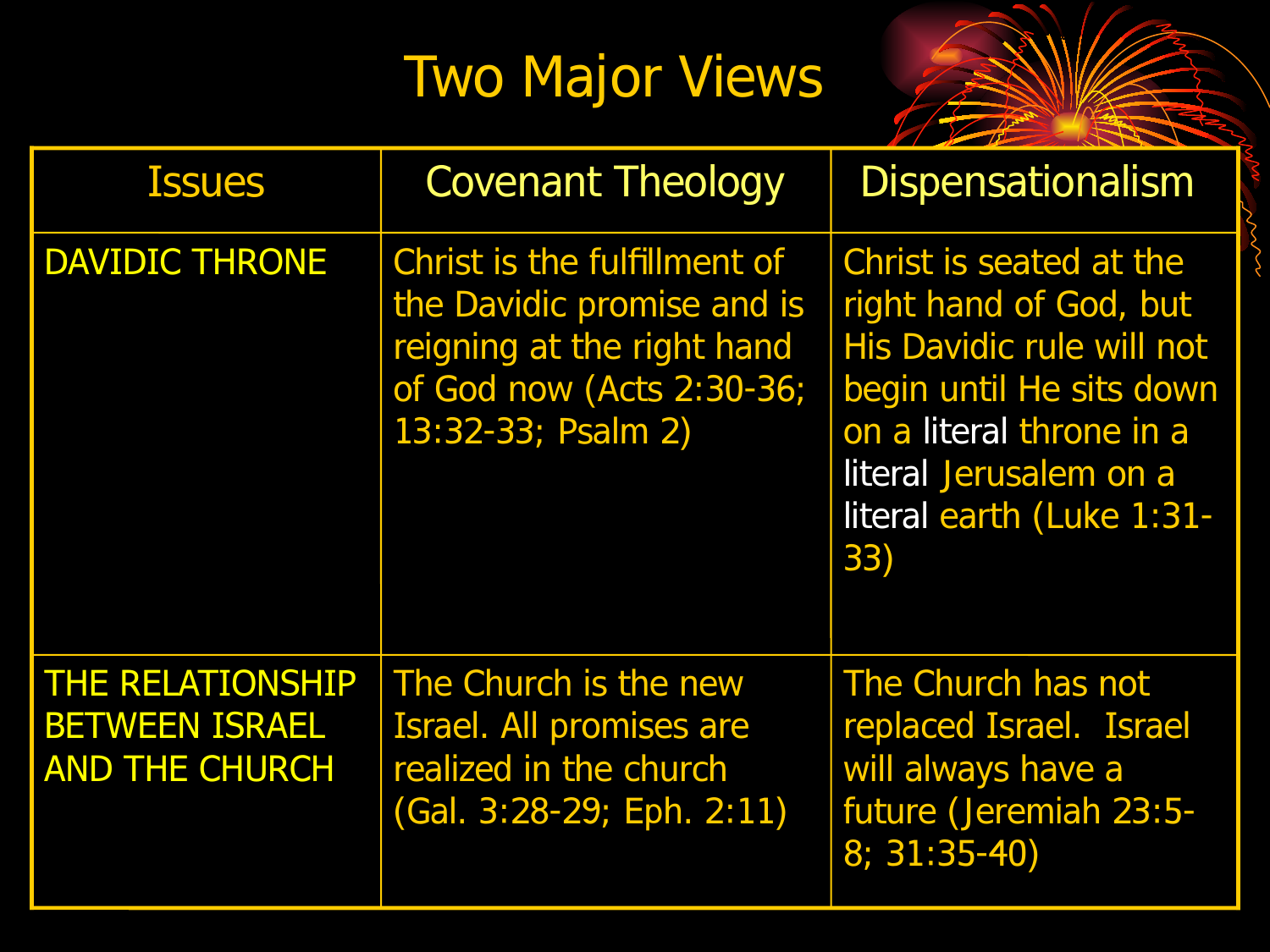

# Two Major Views
Issues

Covenant Theology

Dispensationalism

DAVIDIC THRONE

Christ is the fulfillment of the Davidic promise and is reigning at the right hand of God now (Acts 2:30-36; 13:32-33; Psalm 2)

Christ is seated at the right hand of God, but His Davidic rule will not begin until He sits down on a literal throne in a literal Jerusalem on a literal earth (Luke 1:31-33)
THE RELATIONSHIP BETWEEN ISRAEL
AND THE CHURCH

The Church is the new Israel. All promises are realized in the church    (Gal. 3:28-29; Eph. 2:11)

The Church has not replaced Israel.  Israel will always have a future (Jeremiah 23:5-8; 31:35-40)